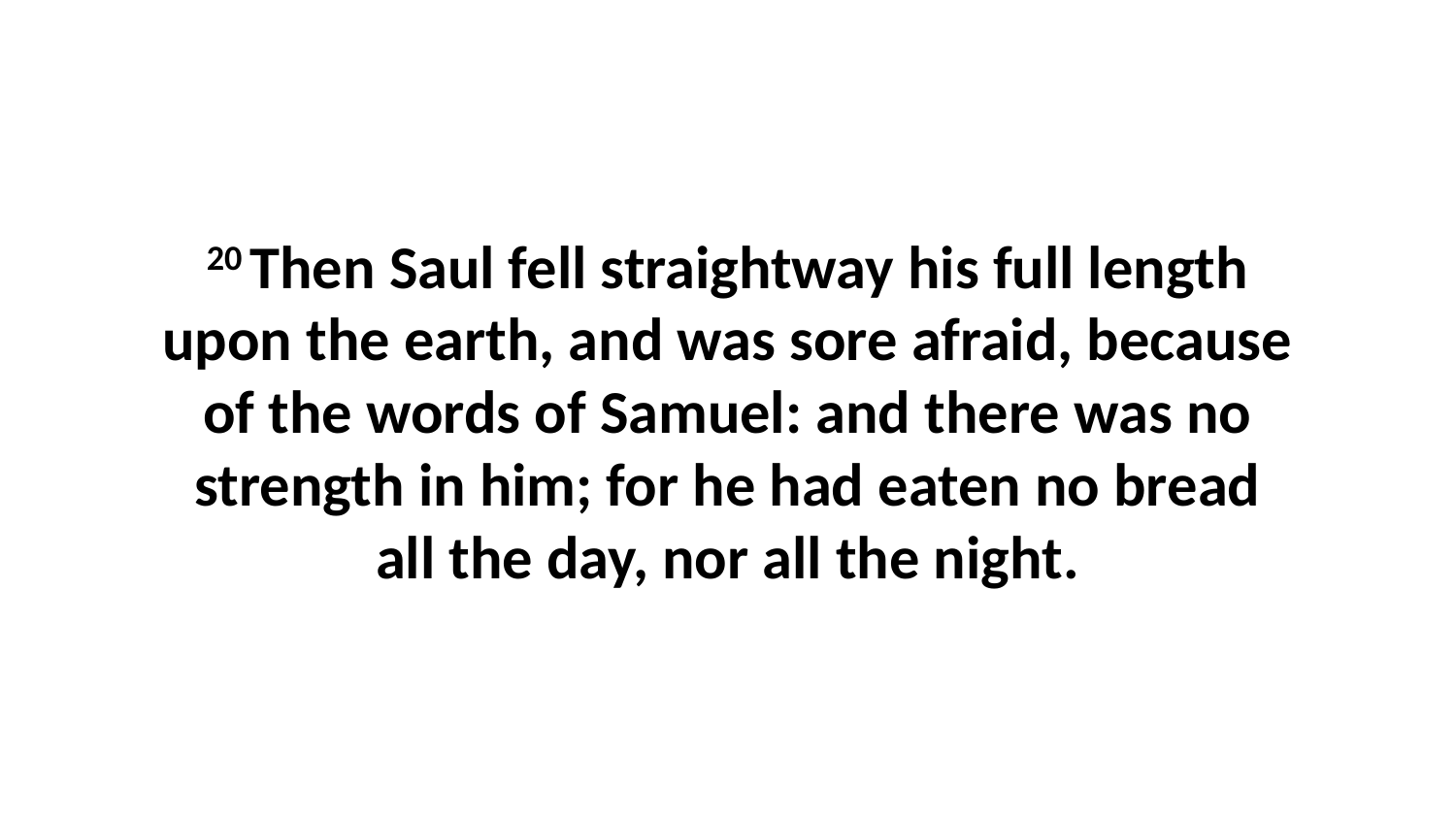

20 Then Saul fell straightway his full length upon the earth, and was sore afraid, because of the words of Samuel: and there was no strength in him; for he had eaten no bread all the day, nor all the night.